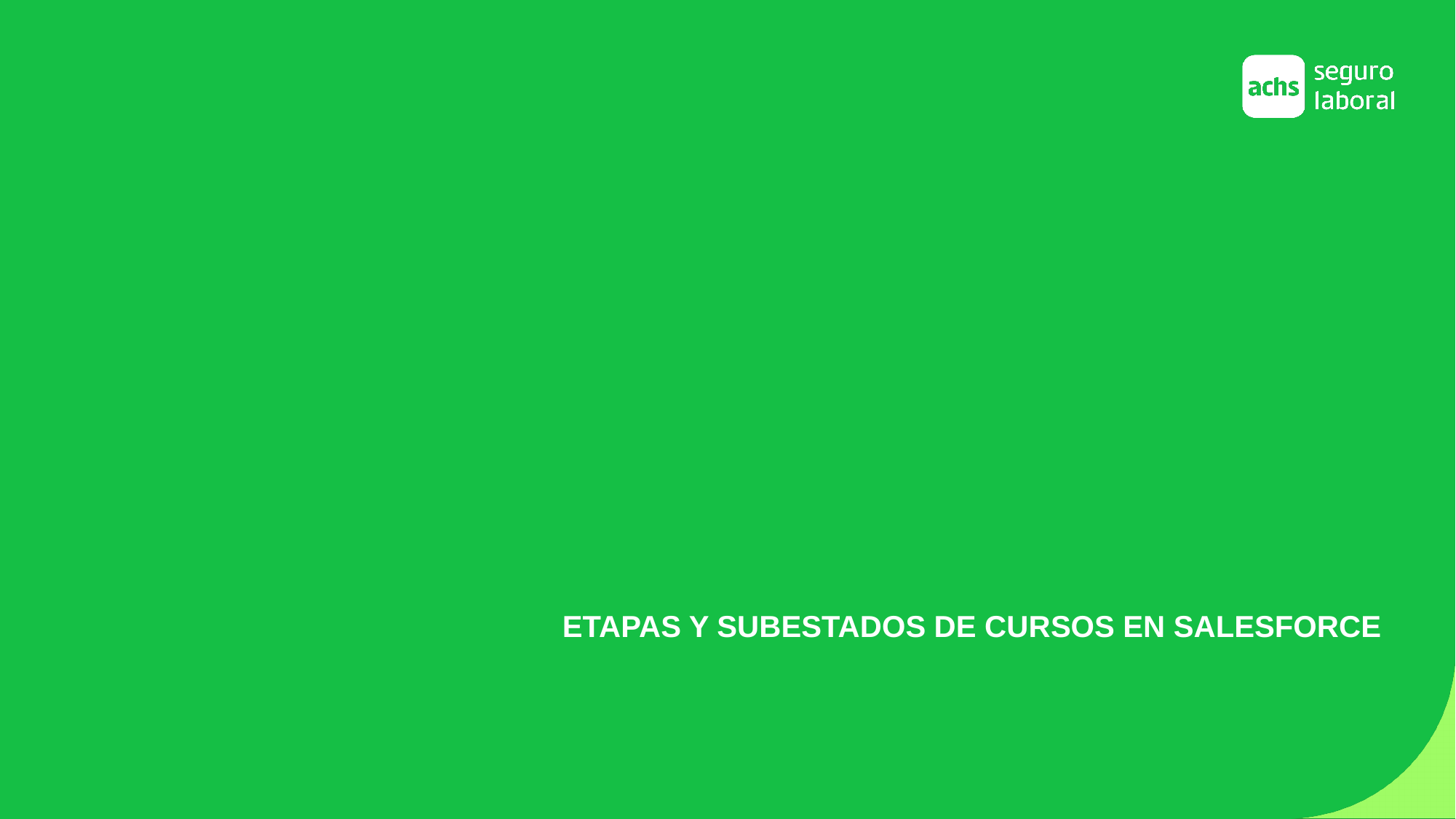

Servicio de Capacitaciones ACHS
ETAPAS Y SUBESTADOS DE CURSOS EN SALESFORCE